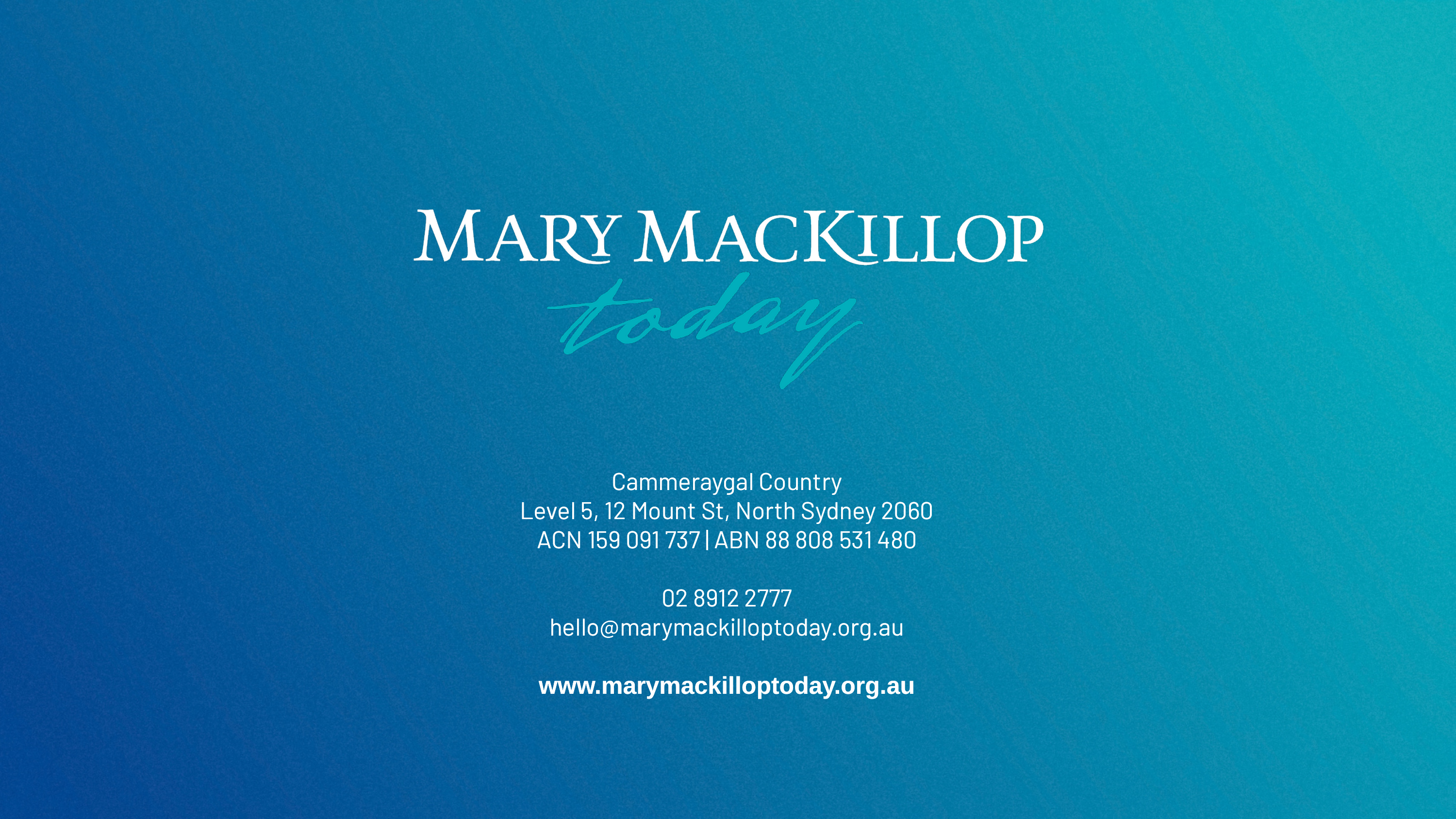

Cammeraygal Country
Level 5, 12 Mount St, North Sydney 2060
ACN 159 091 737 | ABN 88 808 531 480

02 8912 2777
hello@marymackilloptoday.org.au

www.marymackilloptoday.org.au
Cammeraygal Country
Level 5, 12 Mount St, North Sydney 2060
ACN 159 091 737 | ABN 88 808 531 480

02 8912 2777
hello@marymackilloptoday.org.au

www.marymackilloptoday.org.au